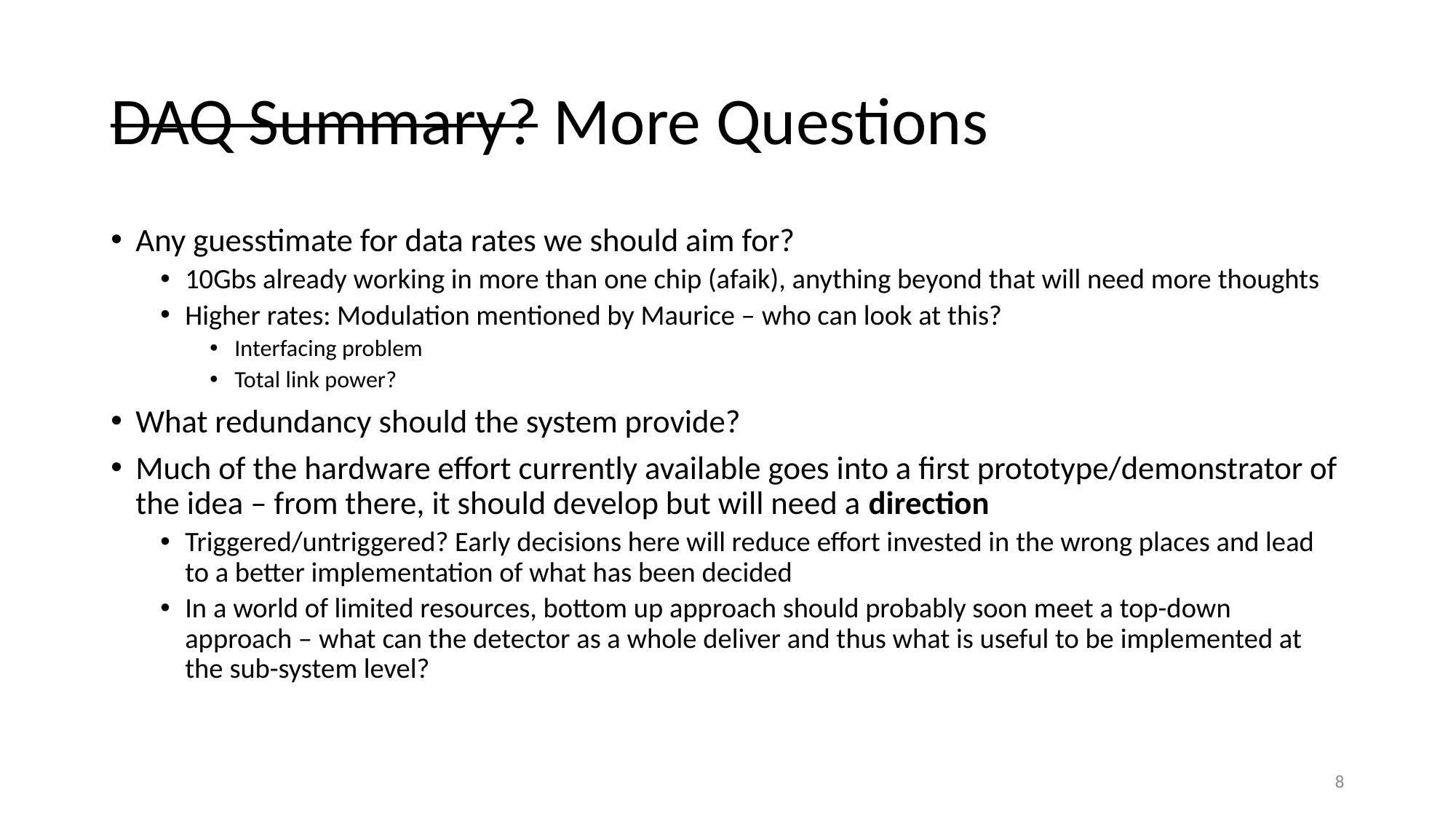

# DAQ Summary? More Questions
Any guesstimate for data rates we should aim for?
10Gbs already working in more than one chip (afaik), anything beyond that will need more thoughts
Higher rates: Modulation mentioned by Maurice – who can look at this?
Interfacing problem
Total link power?
What redundancy should the system provide?
Much of the hardware effort currently available goes into a first prototype/demonstrator of the idea – from there, it should develop but will need a direction
Triggered/untriggered? Early decisions here will reduce effort invested in the wrong places and lead to a better implementation of what has been decided
In a world of limited resources, bottom up approach should probably soon meet a top-down approach – what can the detector as a whole deliver and thus what is useful to be implemented at the sub-system level?
8